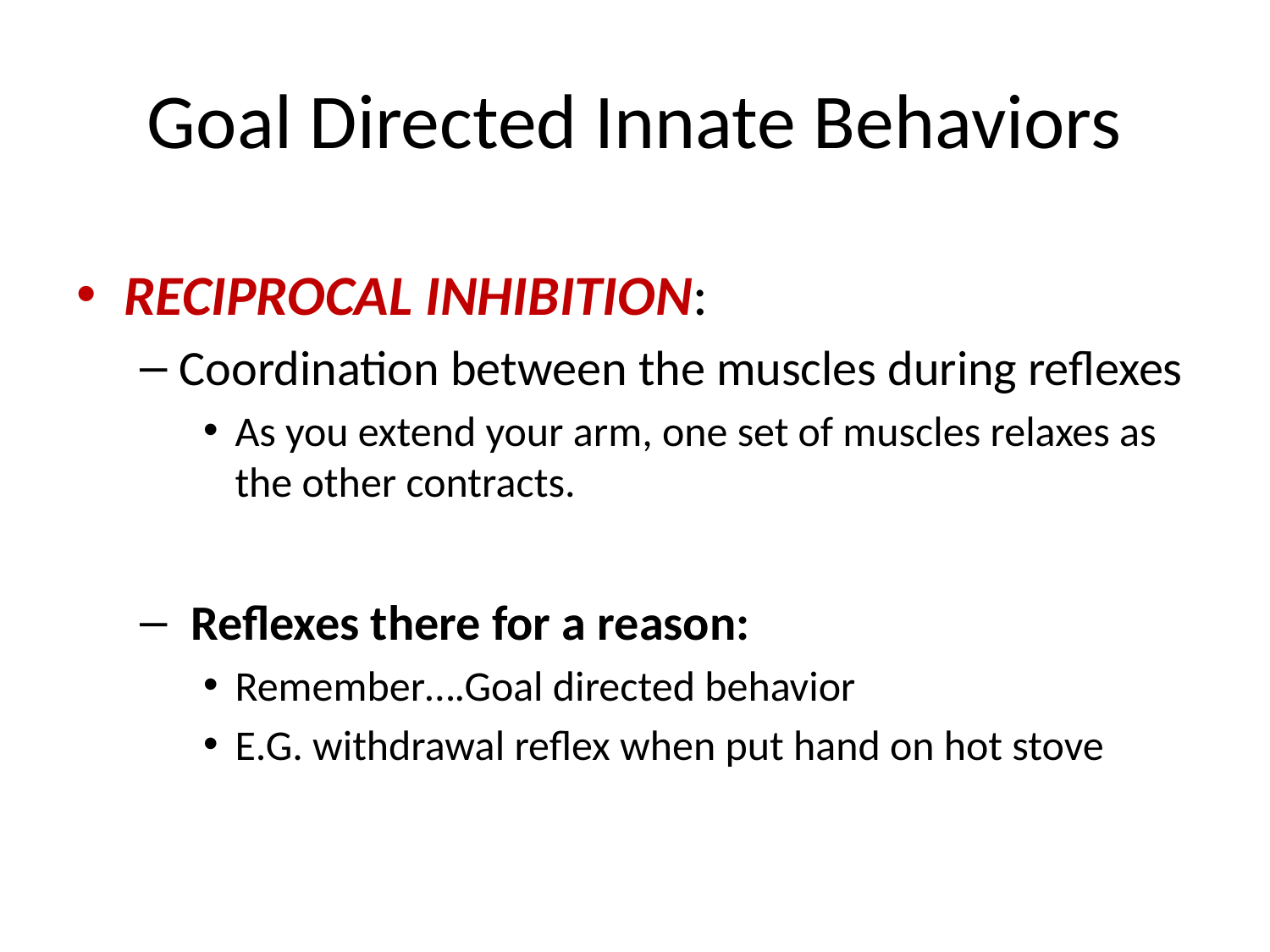

# Goal Directed Innate Behaviors

RECIPROCAL INHIBITION:
Coordination between the muscles during reflexes
As you extend your arm, one set of muscles relaxes as the other contracts.

 Reflexes there for a reason:
Remember….Goal directed behavior
E.G. withdrawal reflex when put hand on hot stove